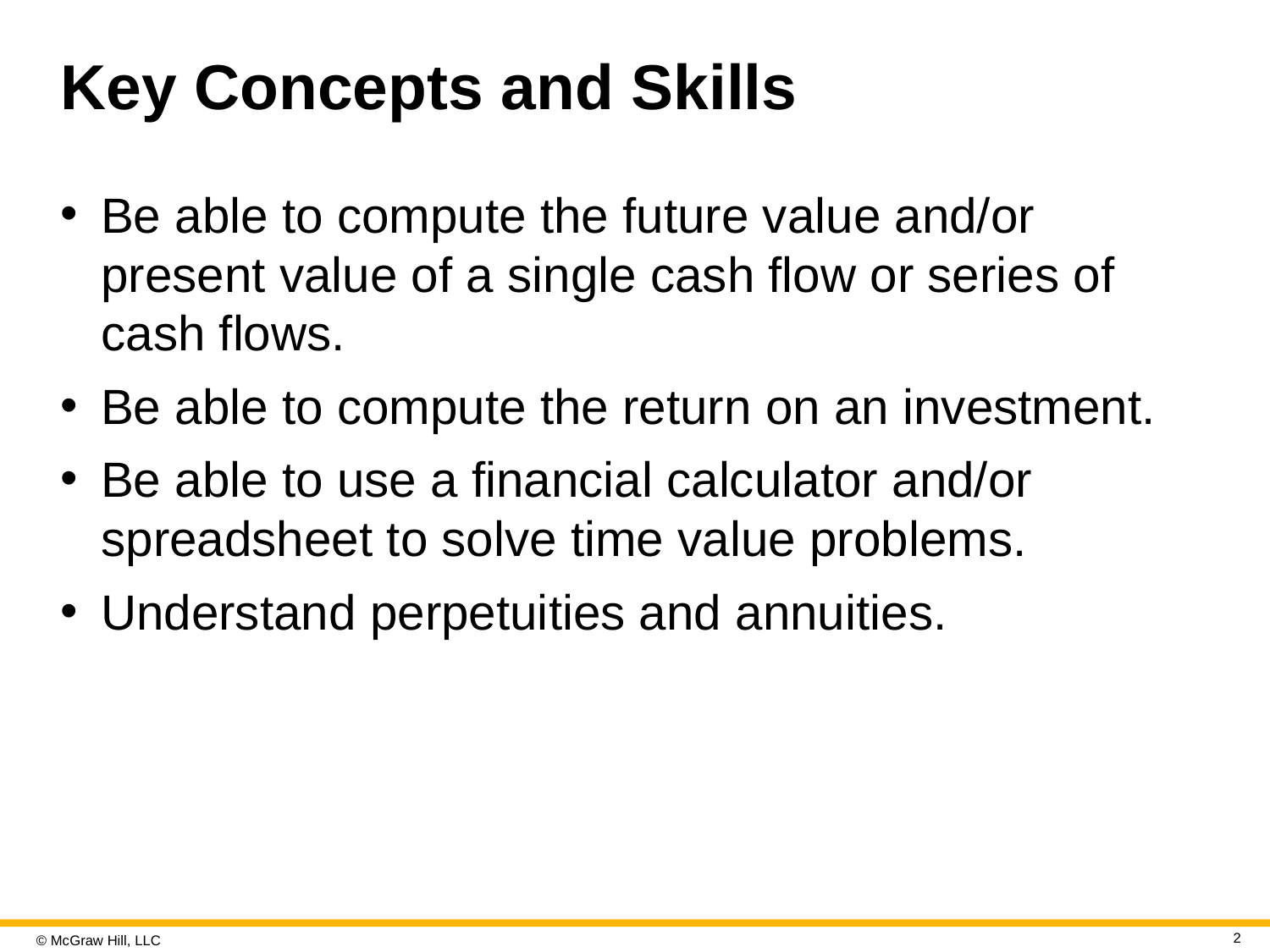

# Key Concepts and Skills
Be able to compute the future value and/or present value of a single cash flow or series of cash flows.
Be able to compute the return on an investment.
Be able to use a financial calculator and/or spreadsheet to solve time value problems.
Understand perpetuities and annuities.
2